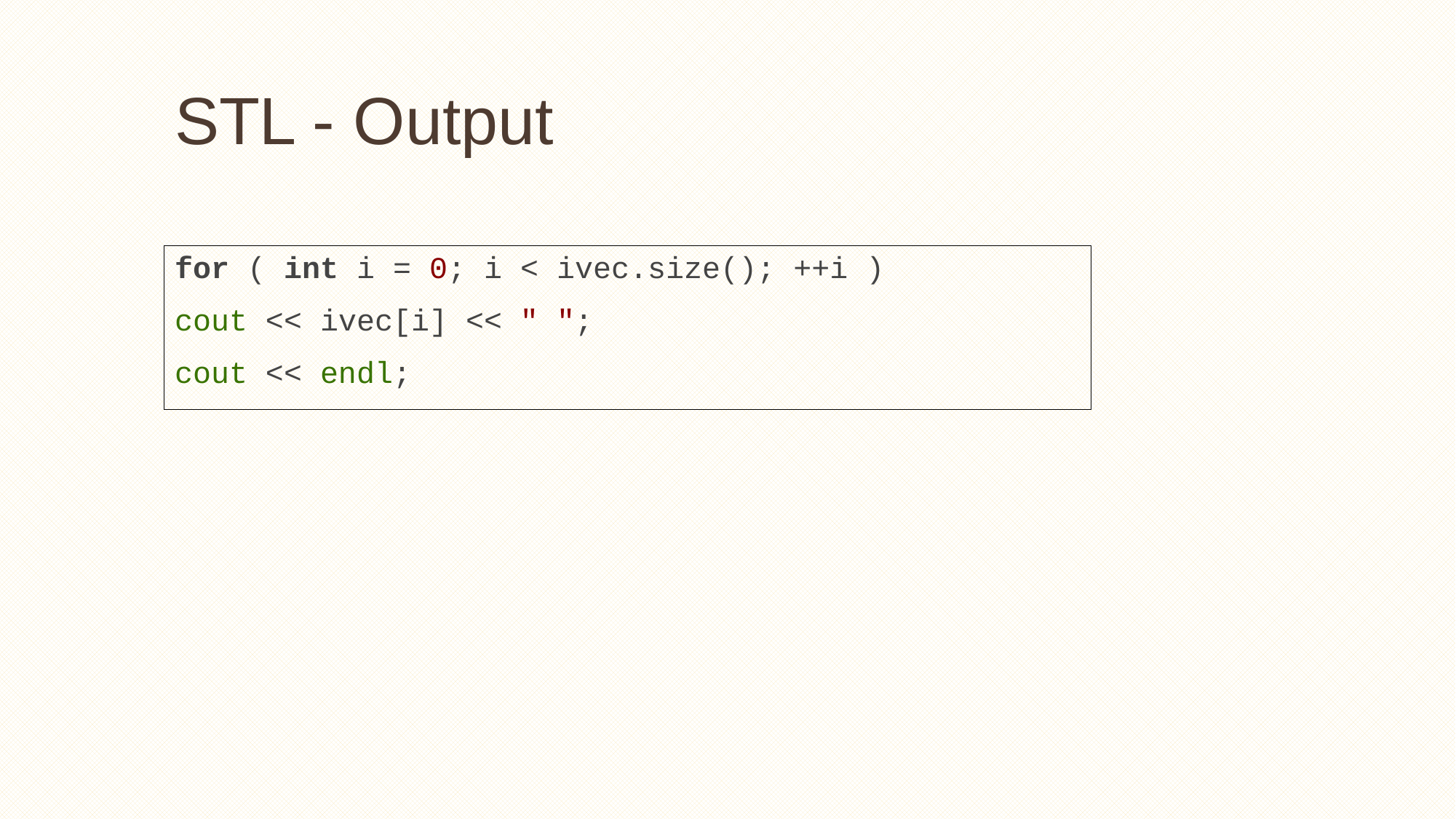

# STL - Output
for ( int i = 0; i < ivec.size(); ++i )
cout << ivec[i] << " ";
cout << endl;